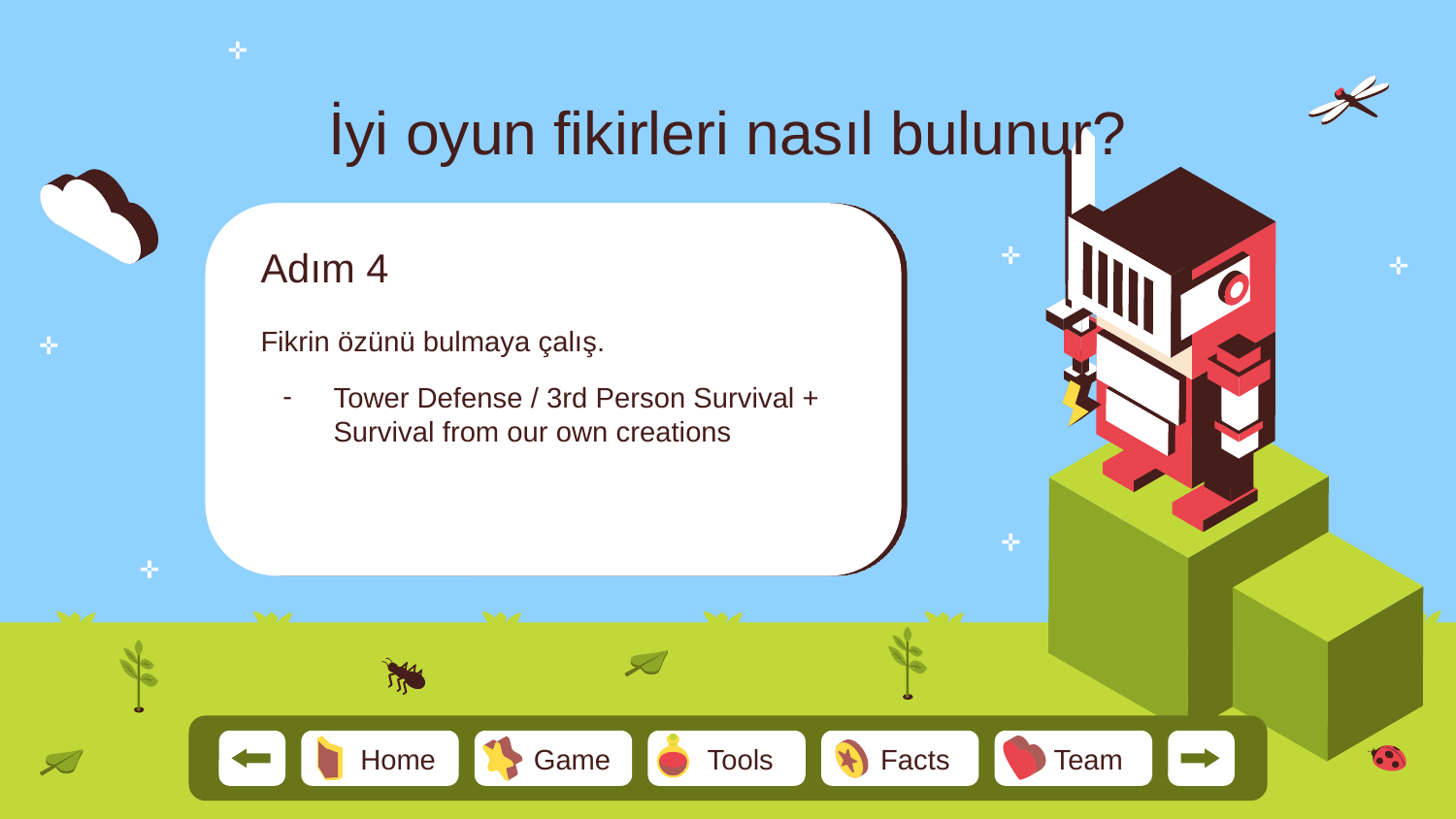

# İyi oyun fikirleri nasıl bulunur?

Adım 4

Fikrin özünü bulmaya çalış.

Tower Defense / 3rd Person Survival + Survival from our own creations

Team
Home
Game
Tools
Facts